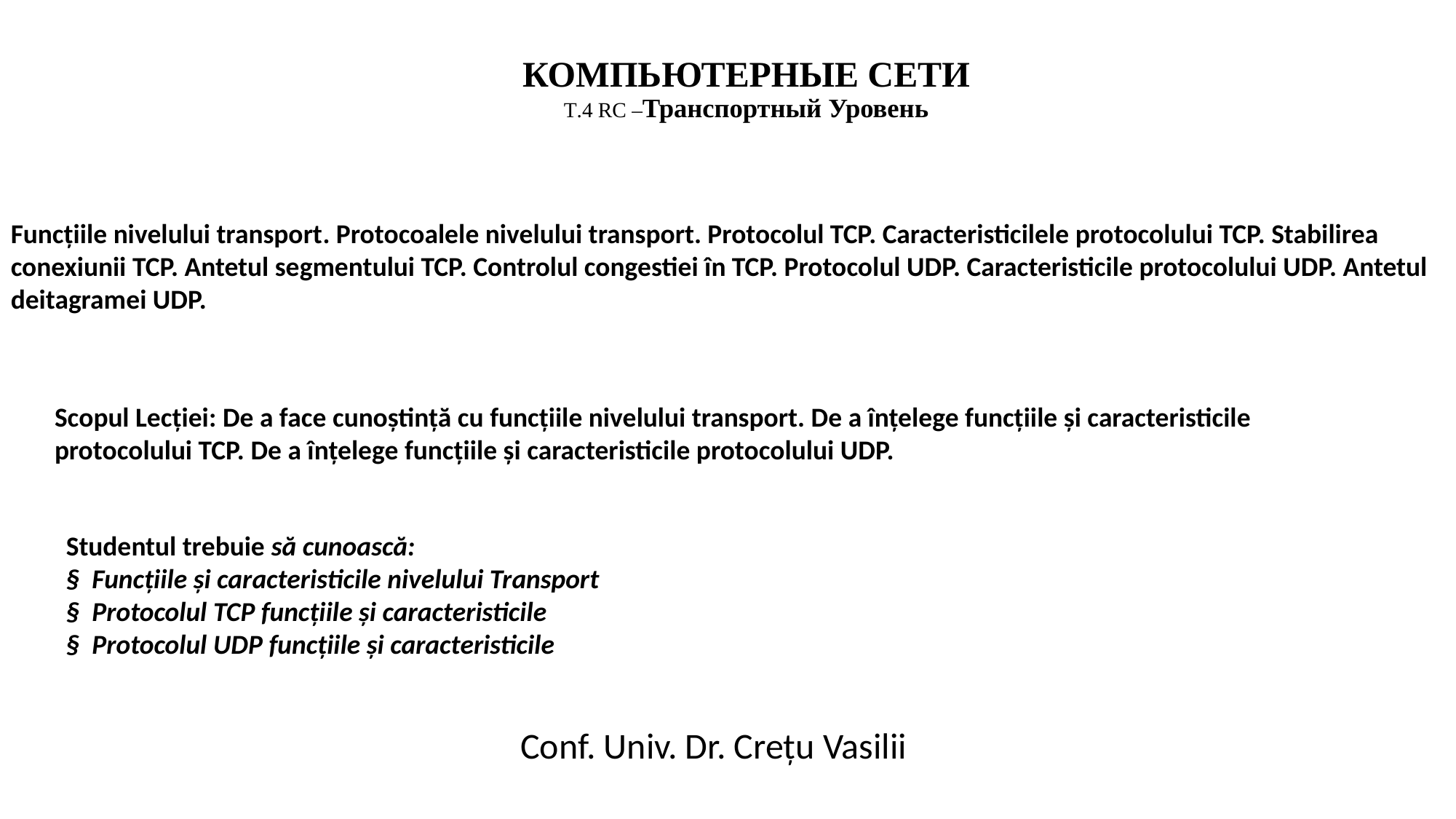

# КОМПЬЮТЕРНЫЕ СЕТИ T.4 RC –Транспортный Уровень
Funcțiile nivelului transport. Protocoalele nivelului transport. Protocolul TCP. Caracteristicilele protocolului TCP. Stabilirea conexiunii TCP. Antetul segmentului TCP. Controlul congestiei în TCP. Protocolul UDP. Caracteristicile protocolului UDP. Antetul deitagramei UDP.
Scopul Lecției: De a face cunoștință cu funcțiile nivelului transport. De a înțelege funcțiile și caracteristicile protocolului TCP. De a înțelege funcțiile și caracteristicile protocolului UDP.
Studentul trebuie să cunoască:
§  Funcțiile și caracteristicile nivelului Transport
§  Protocolul TCP funcțiile și caracteristicile
§  Protocolul UDP funcțiile și caracteristicile
Conf. Univ. Dr. Crețu Vasilii